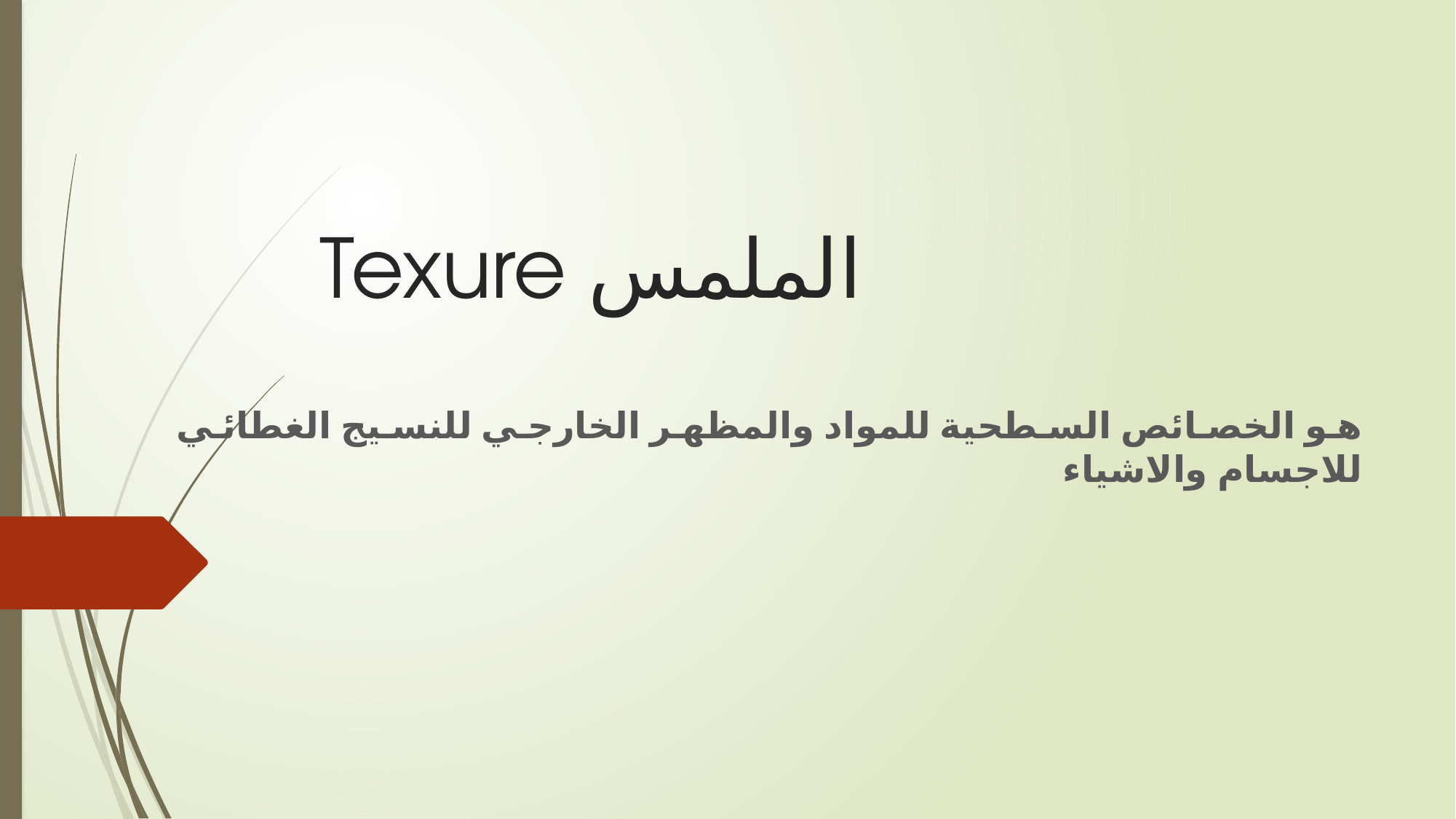

# الملمس Texure
هو الخصائص السطحية للمواد والمظهر الخارجي للنسيج الغطائي للاجسام والاشياء